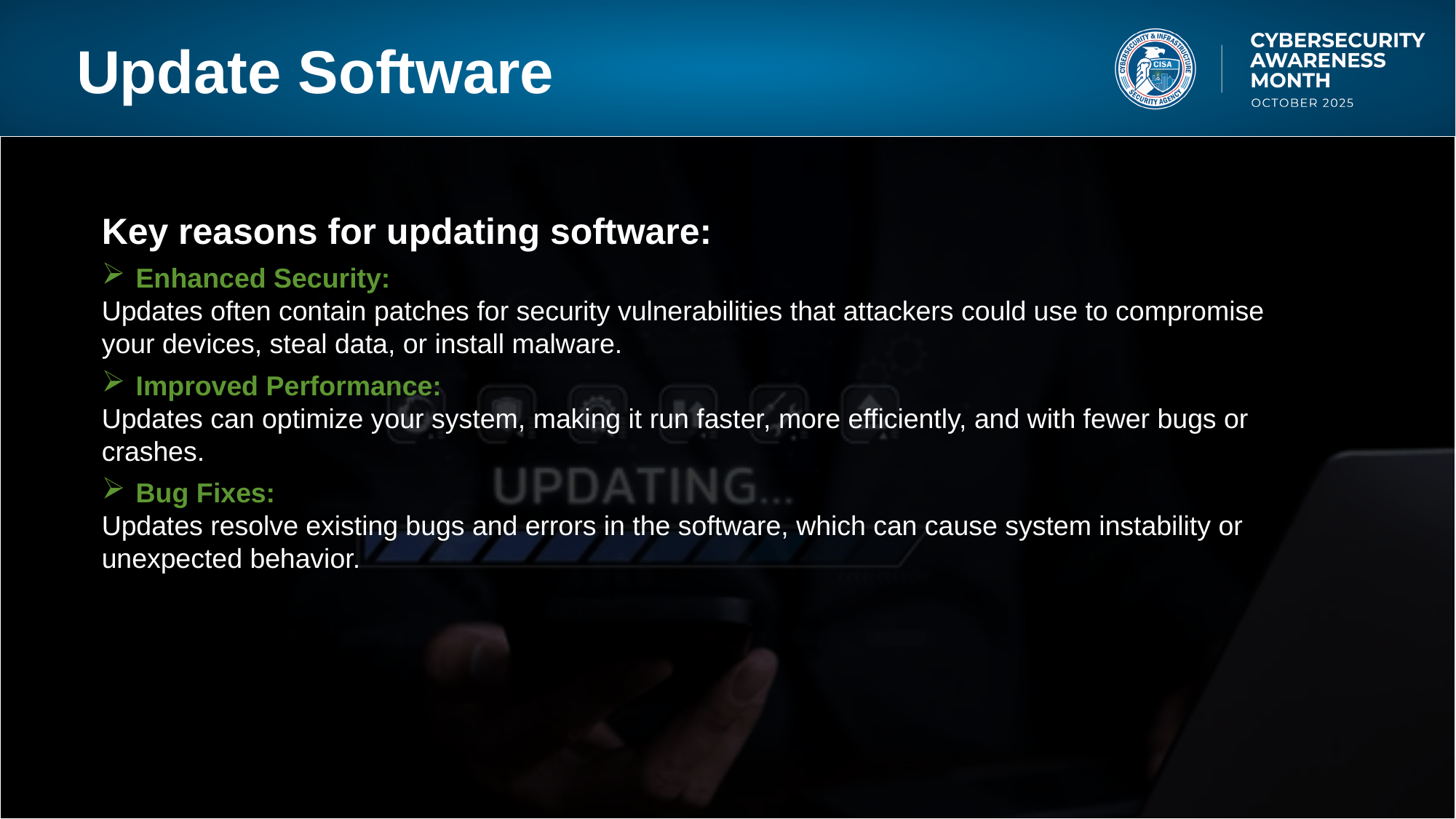

# Update Software

Key reasons for updating software:
Enhanced Security:
Updates often contain patches for security vulnerabilities that attackers could use to compromise your devices, steal data, or install malware.
Improved Performance:
Updates can optimize your system, making it run faster, more efficiently, and with fewer bugs or crashes.
Bug Fixes:
Updates resolve existing bugs and errors in the software, which can cause system instability or unexpected behavior.